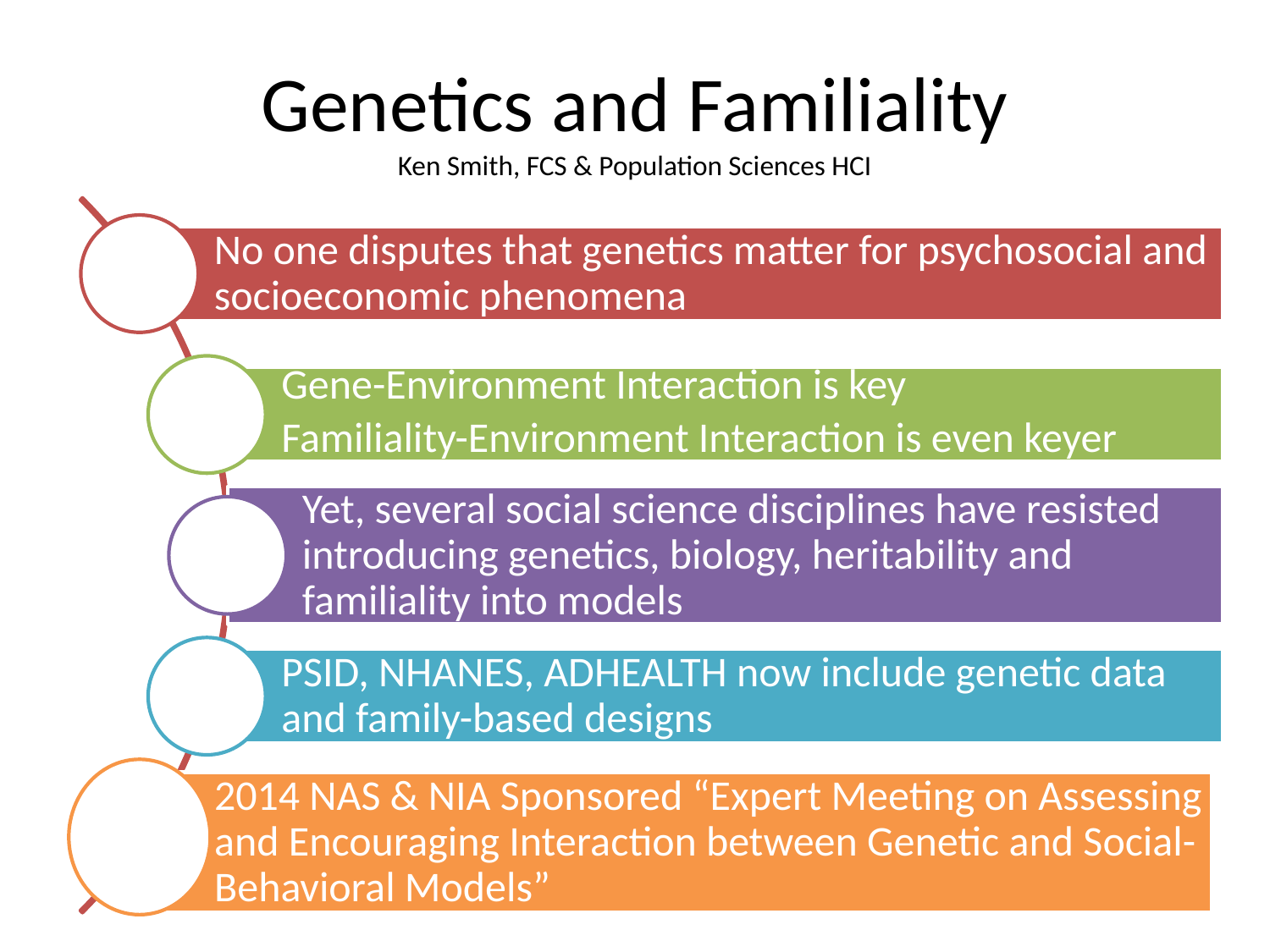

# Genetics and Familiality Ken Smith, FCS & Population Sciences HCI
No one disputes that genetics matter for psychosocial and socioeconomic phenomena
Gene-Environment Interaction is key
Familiality-Environment Interaction is even keyer
Yet, several social science disciplines have resisted introducing genetics, biology, heritability and familiality into models
PSID, NHANES, ADHEALTH now include genetic data and family-based designs
2014 NAS & NIA Sponsored “Expert Meeting on Assessing and Encouraging Interaction between Genetic and Social-Behavioral Models”